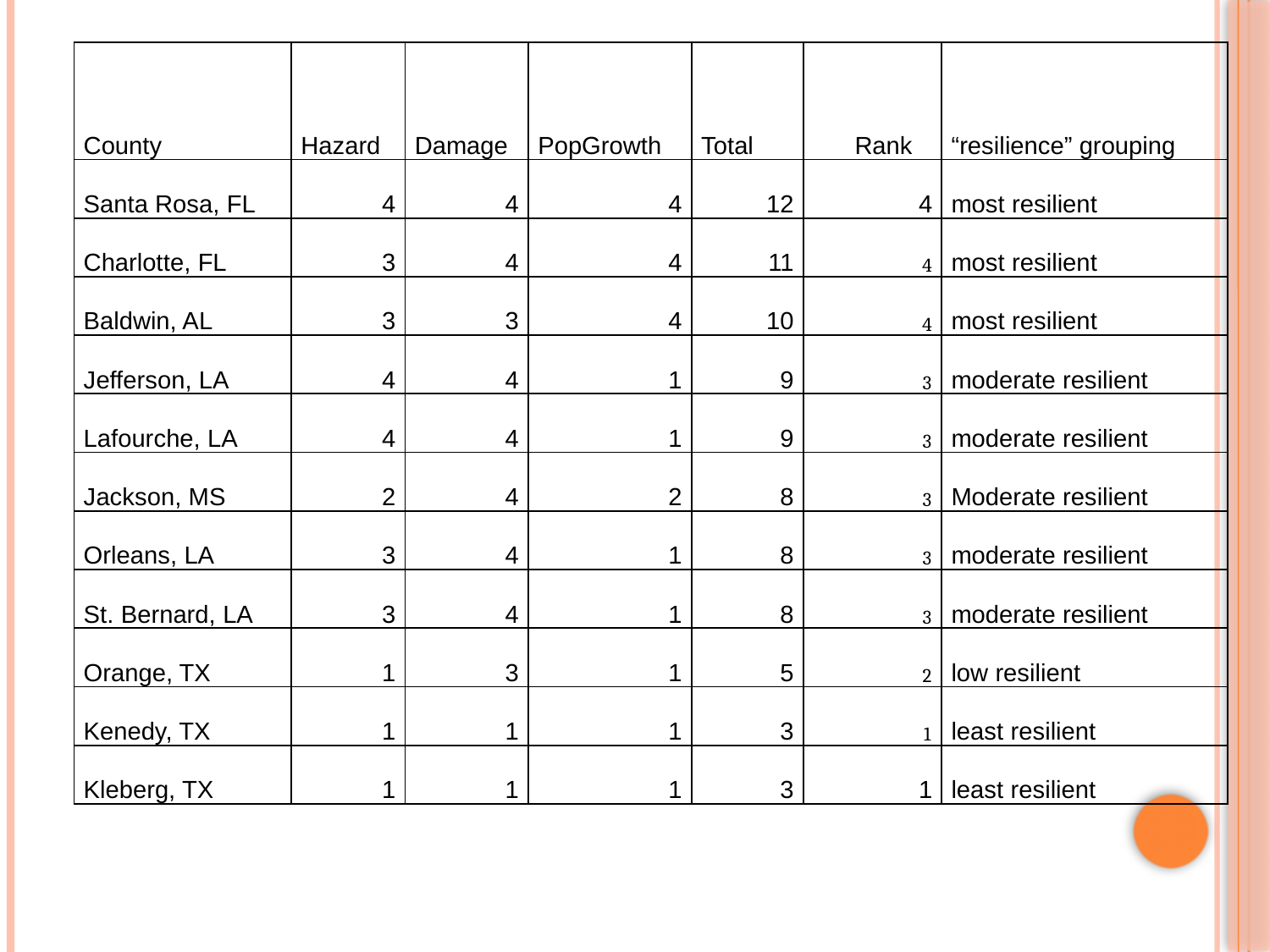

| County | Hazard | Damage | PopGrowth | Total | Rank | “resilience” grouping |
| --- | --- | --- | --- | --- | --- | --- |
| Santa Rosa, FL | 4 | 4 | 4 | 12 | 4 | most resilient |
| Charlotte, FL | 3 | 4 | 4 | 11 | 4 | most resilient |
| Baldwin, AL | 3 | 3 | 4 | 10 | 4 | most resilient |
| Jefferson, LA | 4 | 4 | 1 | 9 | 3 | moderate resilient |
| Lafourche, LA | 4 | 4 | 1 | 9 | 3 | moderate resilient |
| Jackson, MS | 2 | 4 | 2 | 8 | 3 | Moderate resilient |
| Orleans, LA | 3 | 4 | 1 | 8 | 3 | moderate resilient |
| St. Bernard, LA | 3 | 4 | 1 | 8 | 3 | moderate resilient |
| Orange, TX | 1 | 3 | 1 | 5 | 2 | low resilient |
| Kenedy, TX | 1 | 1 | 1 | 3 | 1 | least resilient |
| Kleberg, TX | 1 | 1 | 1 | 3 | 1 | least resilient |